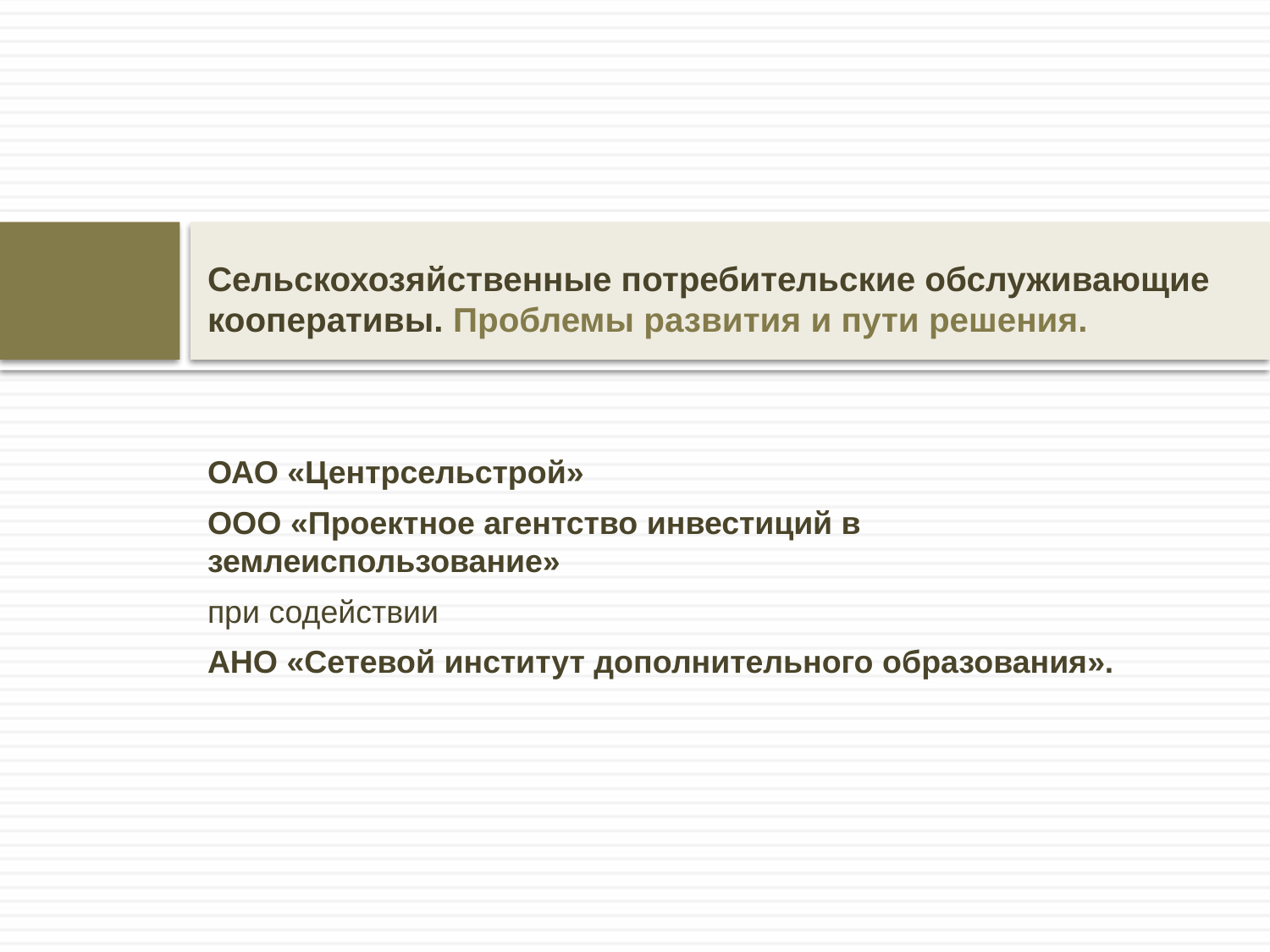

# Сельскохозяйственные потребительские обслуживающие кооперативы. Проблемы развития и пути решения.
ОАО «Центрсельстрой»
ООО «Проектное агентство инвестиций в землеиспользование»
при содействии
АНО «Сетевой институт дополнительного образования».